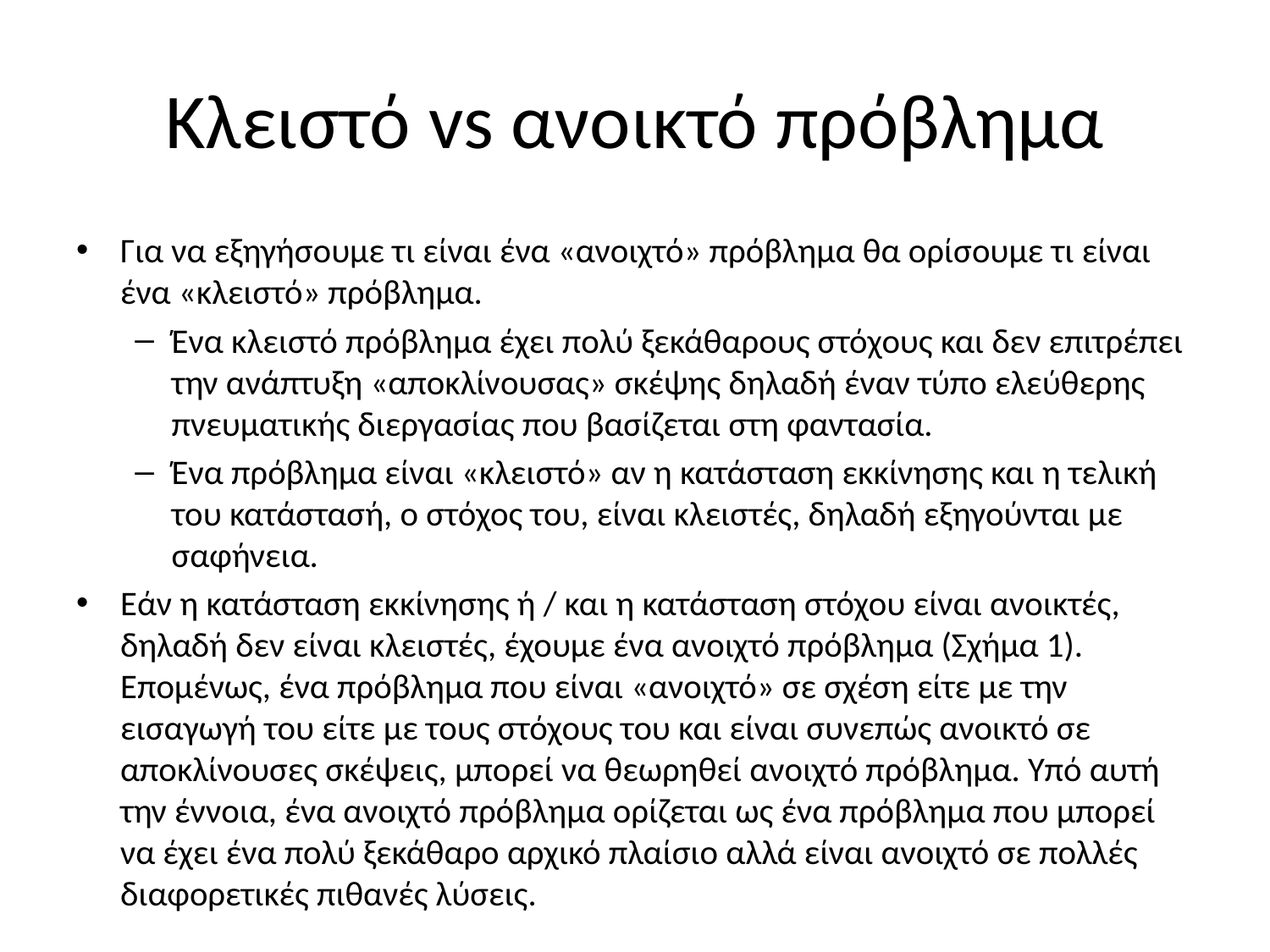

# Κλειστό vs ανοικτό πρόβλημα
Για να εξηγήσουμε τι είναι ένα «ανοιχτό» πρόβλημα θα ορίσουμε τι είναι ένα «κλειστό» πρόβλημα.
Ένα κλειστό πρόβλημα έχει πολύ ξεκάθαρους στόχους και δεν επιτρέπει την ανάπτυξη «αποκλίνουσας» σκέψης δηλαδή έναν τύπο ελεύθερης πνευματικής διεργασίας που βασίζεται στη φαντασία.
Ένα πρόβλημα είναι «κλειστό» αν η κατάσταση εκκίνησης και η τελική του κατάστασή, ο στόχος του, είναι κλειστές, δηλαδή εξηγούνται με σαφήνεια.
Εάν η κατάσταση εκκίνησης ή / και η κατάσταση στόχου είναι ανοικτές, δηλαδή δεν είναι κλειστές, έχουμε ένα ανοιχτό πρόβλημα (Σχήμα 1). Επομένως, ένα πρόβλημα που είναι «ανοιχτό» σε σχέση είτε με την εισαγωγή του είτε με τους στόχους του και είναι συνεπώς ανοικτό σε αποκλίνουσες σκέψεις, μπορεί να θεωρηθεί ανοιχτό πρόβλημα. Υπό αυτή την έννοια, ένα ανοιχτό πρόβλημα ορίζεται ως ένα πρόβλημα που μπορεί να έχει ένα πολύ ξεκάθαρο αρχικό πλαίσιο αλλά είναι ανοιχτό σε πολλές διαφορετικές πιθανές λύσεις.